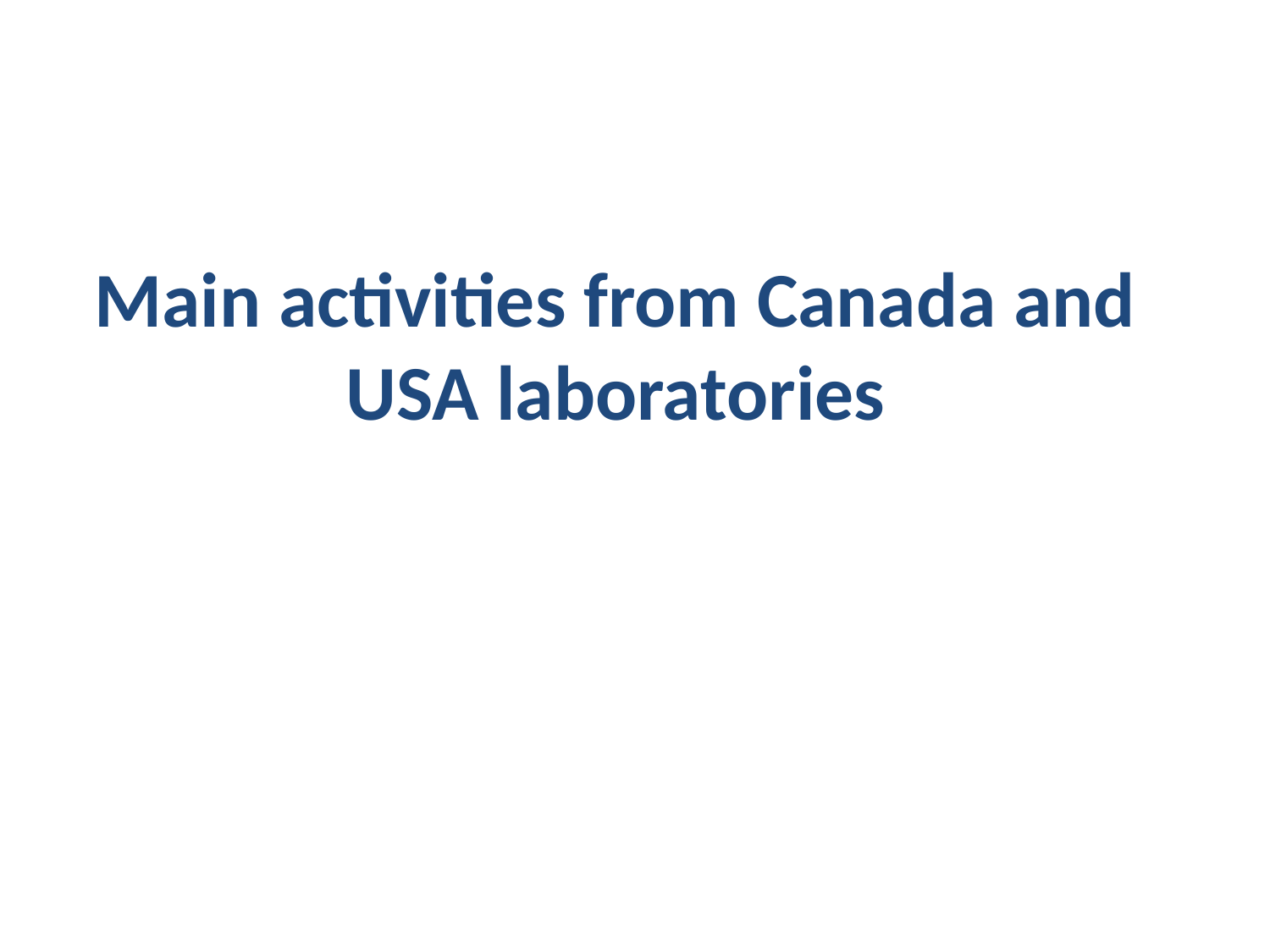

Main activities from Canada and USA laboratories